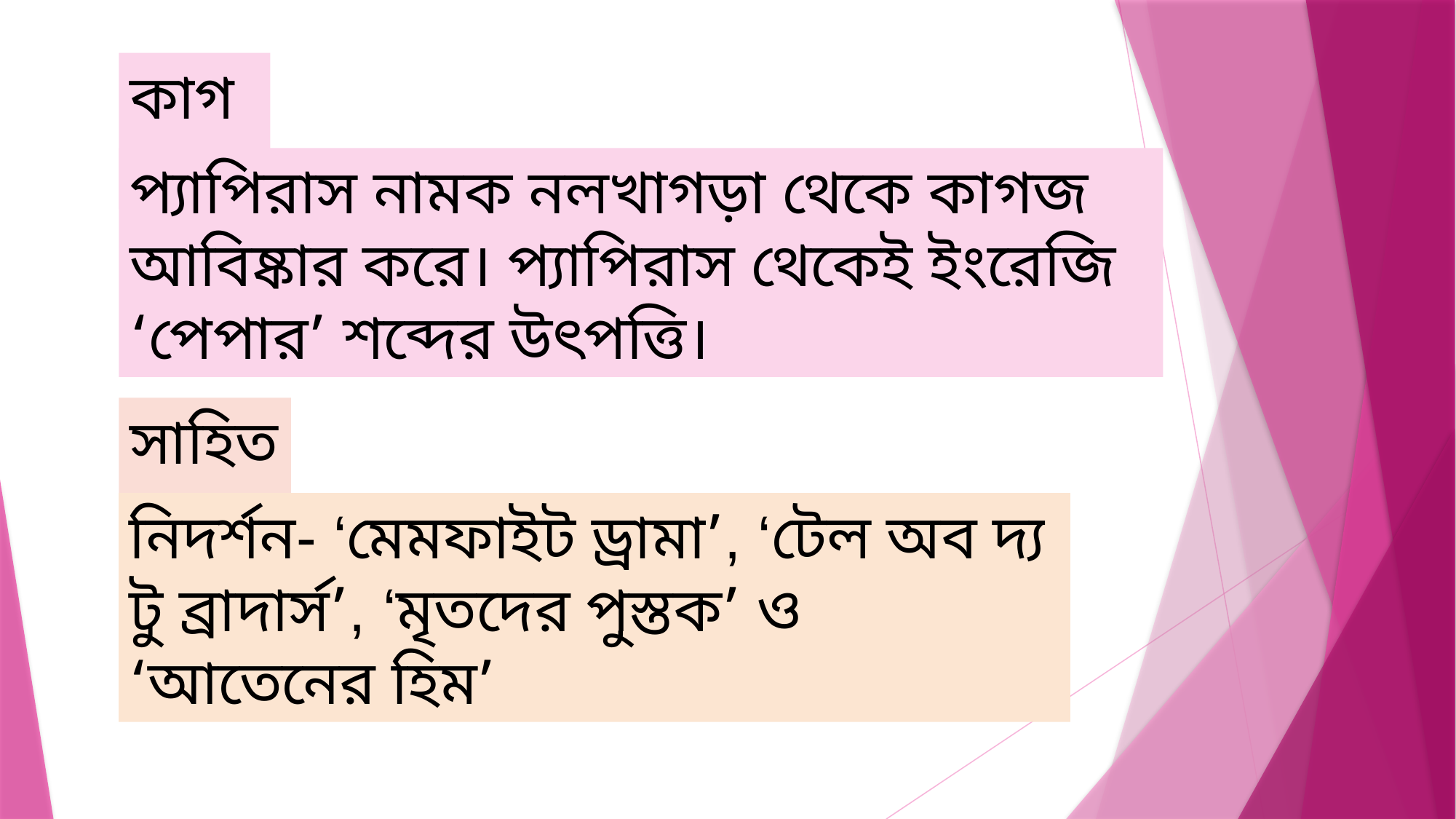

কাগজ:
প্যাপিরাস নামক নলখাগড়া থেকে কাগজ আবিষ্কার করে। প্যাপিরাস থেকেই ইংরেজি ‘পেপার’ শব্দের উৎপত্তি।
সাহিত্য:
নিদর্শন- ‘মেমফাইট ড্রামা’, ‘টেল অব দ্য টু ব্রাদার্স’, ‘মৃতদের পুস্তক’ ও ‘আতেনের হিম’